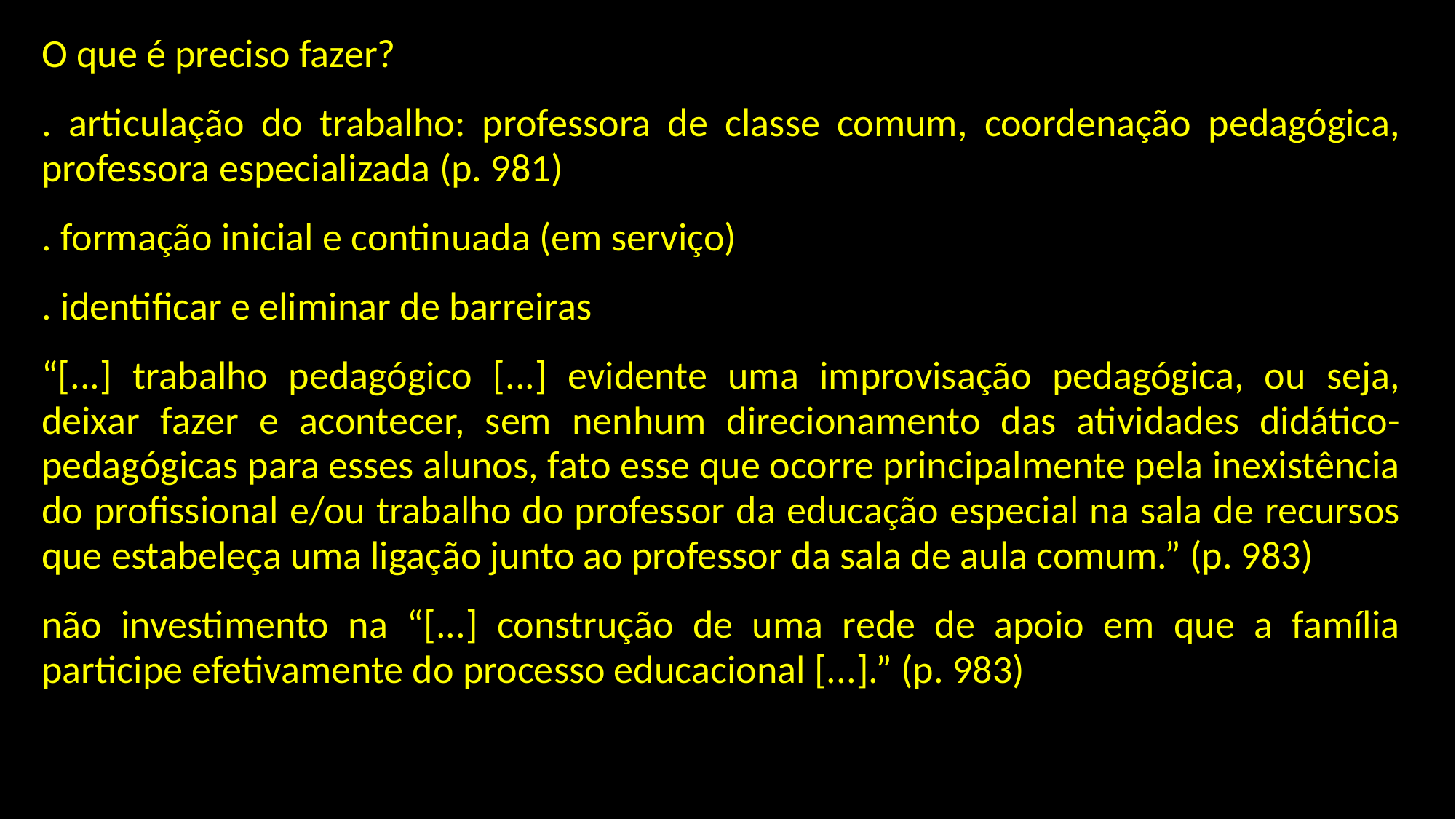

O que é preciso fazer?
. articulação do trabalho: professora de classe comum, coordenação pedagógica, professora especializada (p. 981)
. formação inicial e continuada (em serviço)
. identificar e eliminar de barreiras
“[...] trabalho pedagógico [...] evidente uma improvisação pedagógica, ou seja, deixar fazer e acontecer, sem nenhum direcionamento das atividades didático-pedagógicas para esses alunos, fato esse que ocorre principalmente pela inexistência do profissional e/ou trabalho do professor da educação especial na sala de recursos que estabeleça uma ligação junto ao professor da sala de aula comum.” (p. 983)
não investimento na “[...] construção de uma rede de apoio em que a família participe efetivamente do processo educacional [...].” (p. 983)